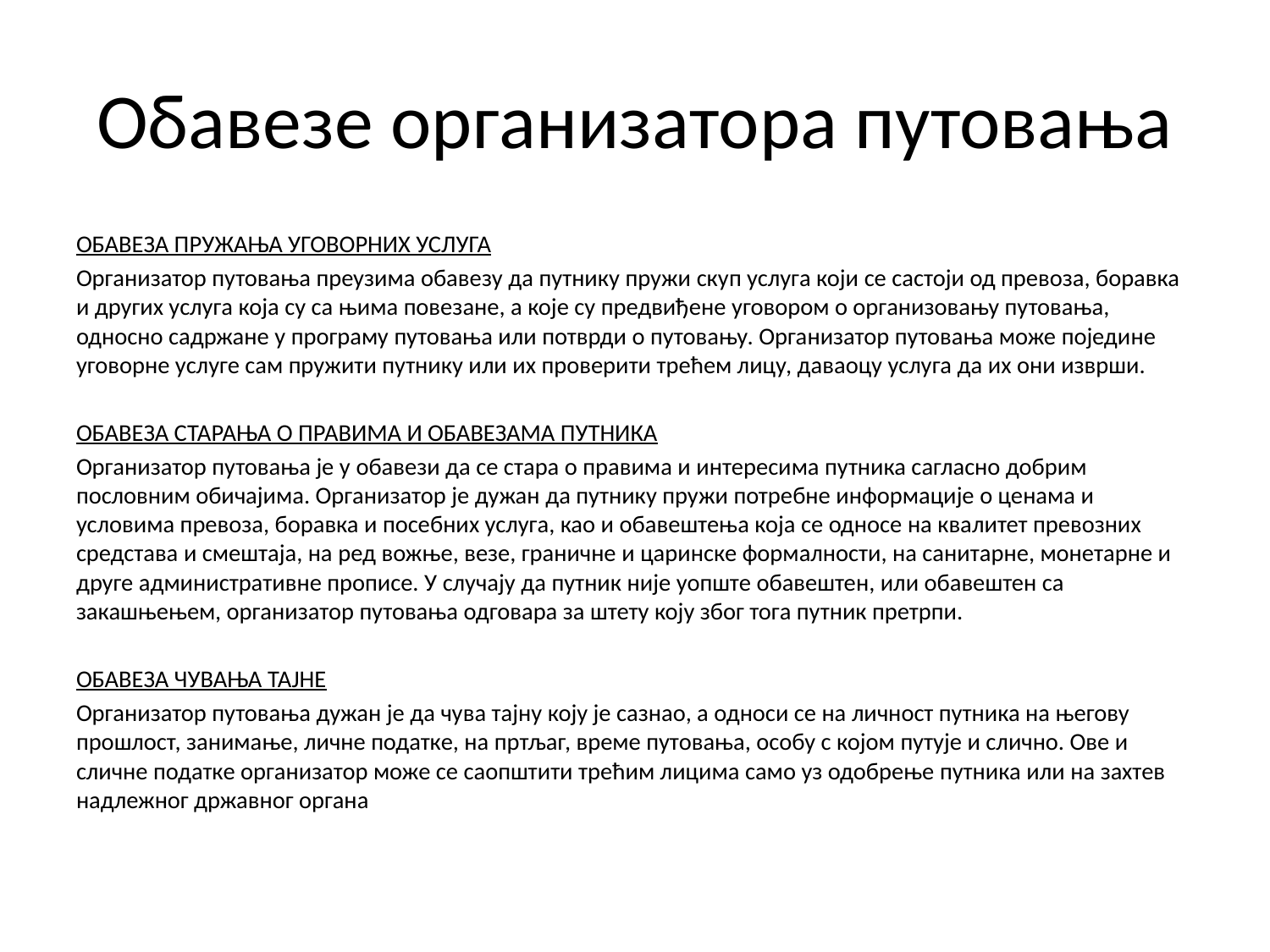

# Обавезе организатора путовања
ОБАВЕЗА ПРУЖАЊА УГОВОРНИХ УСЛУГА
Организатор путовања преузима обавезу да путнику пружи скуп услуга који се састоји од превоза, боравка и других услуга која су са њима повезане, а које су предвиђене уговором о организовању путовања, односно садржане у програму путовања или потврди о путовању. Организатор путовања може поједине уговорне услуге сам пружити путнику или их проверити трећем лицу, даваоцу услуга да их они изврши.

ОБАВЕЗА СТАРАЊА О ПРАВИМА И ОБАВЕЗАМА ПУТНИКА
Организатор путовања је у обавези да се стара о правима и интересима путника сагласно добрим пословним обичајима. Организатор је дужан да путнику пружи потребне информације о ценама и условима превоза, боравка и посебних услуга, као и обавештења која се односе на квалитет превозних средстава и смештаја, на ред вожње, везе, граничне и царинске формалности, на санитарне, монетарне и друге административне прописе. У случају да путник није уопште обавештен, или обавештен са закашњењем, организатор путовања одговара за штету коју због тога путник претрпи.

ОБАВЕЗА ЧУВАЊА ТАЈНЕ
Организатор путовања дужан је да чува тајну коју је сазнао, а односи се на личност путника на његову прошлост, занимање, личне податке, на пртљаг, време путовања, особу с којом путује и слично. Ове и сличне податке организатор може се саопштити трећим лицима само уз одобрење путника или на захтев надлежног државног органа